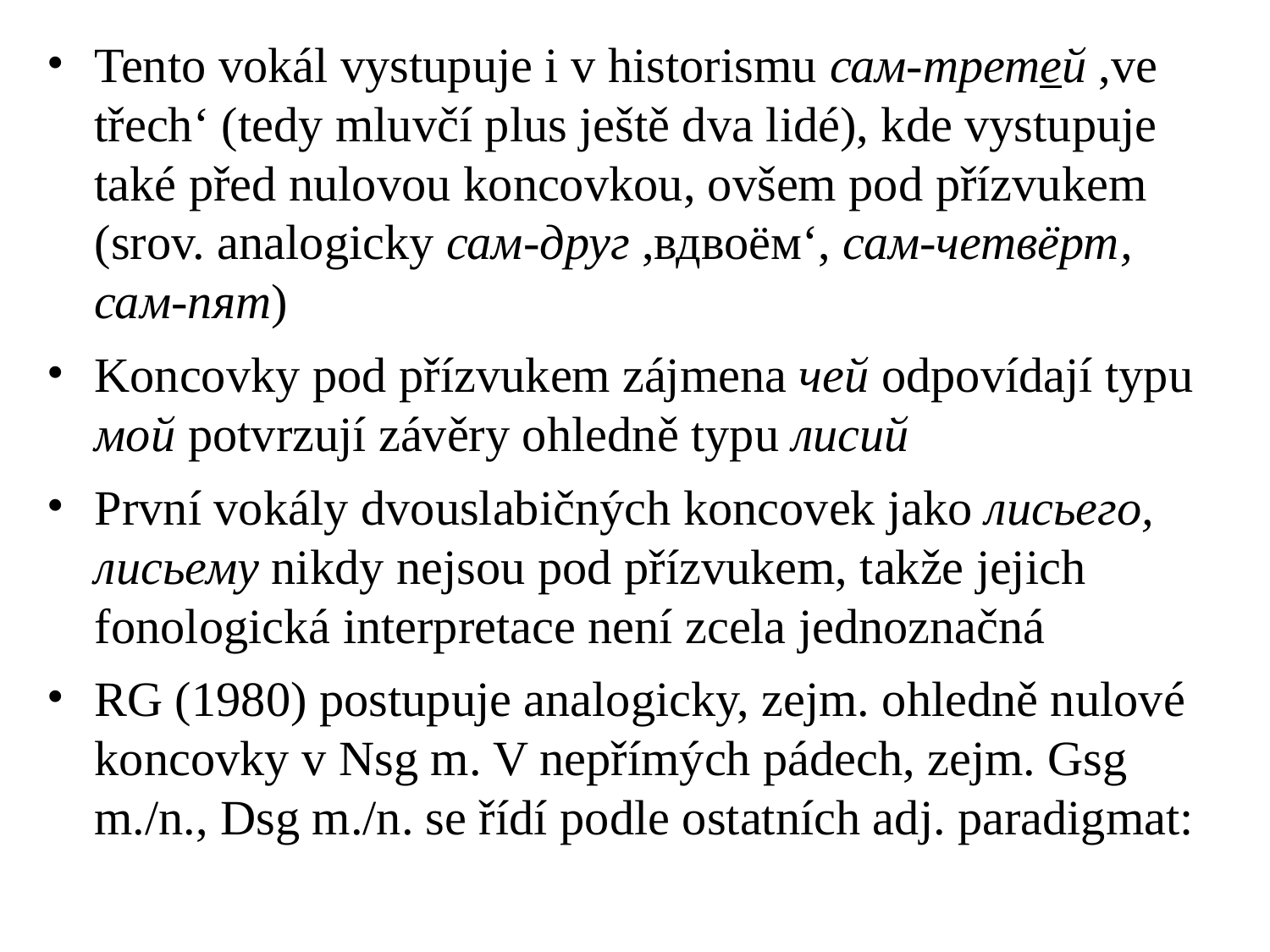

# Tento vokál vystupuje i v historismu сам-третей ,ve třech‘ (tedy mluvčí plus ještě dva lidé), kde vystupuje také před nulovou koncovkou, ovšem pod přízvukem (srov. analogicky сам-друг ,вдвоём‘, сам-четвёрт, сам-пят)
Koncovky pod přízvukem zájmena чей odpovídají typu мой potvrzují závěry ohledně typu лисий
První vokály dvouslabičných koncovek jako лисьего, лисьему nikdy nejsou pod přízvukem, takže jejich  fonologická interpretace není zcela jednoznačná
RG (1980) postupuje analogicky, zejm. ohledně nulové koncovky v Nsg m. V nepřímých pádech, zejm. Gsg m./n., Dsg m./n. se řídí podle ostatních adj. paradigmat: